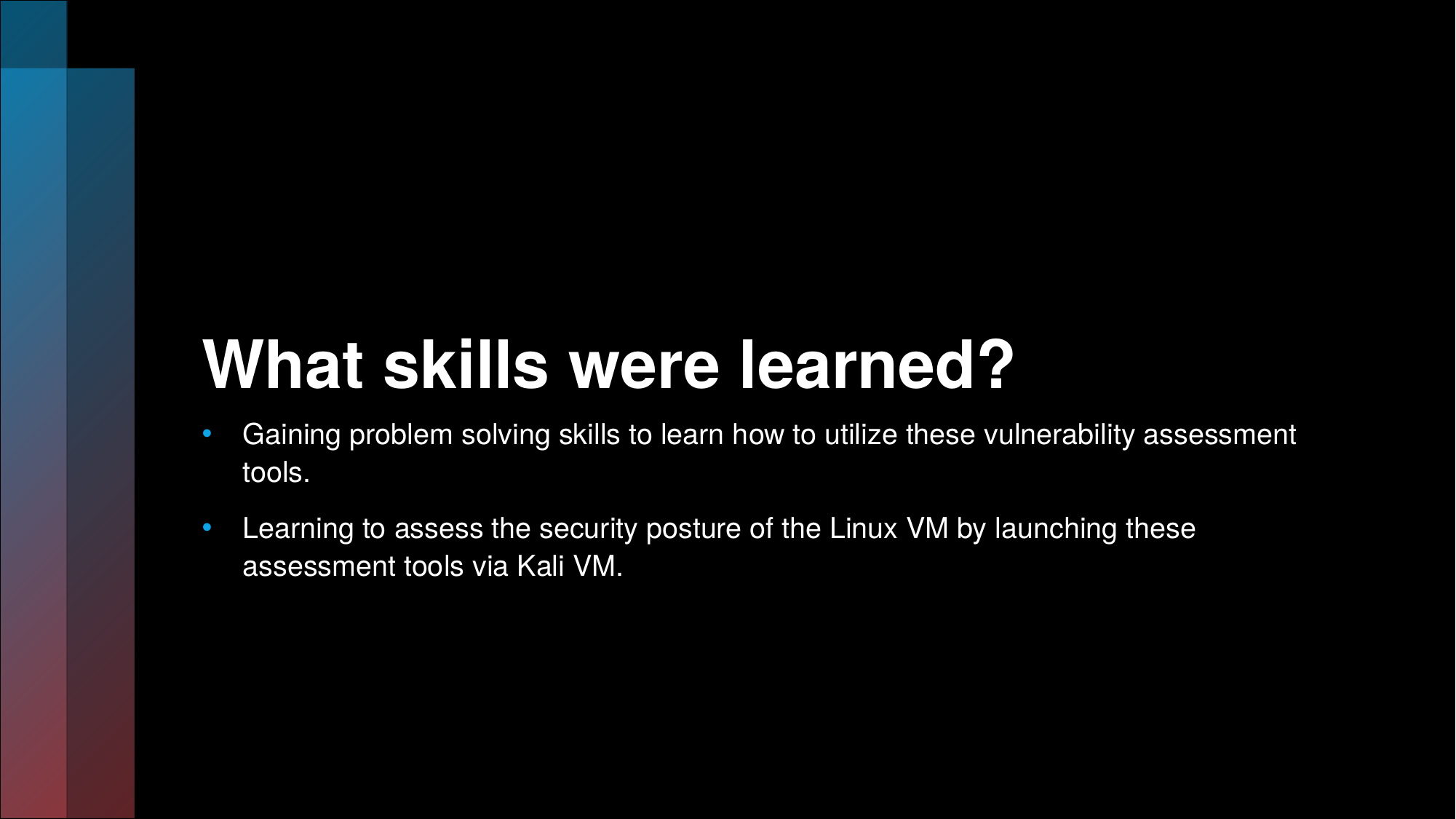

# What skills were learned?
Gaining problem solving skills to learn how to utilize these vulnerability assessment tools.
Learning to assess the security posture of the Linux VM by launching these assessment tools via Kali VM.